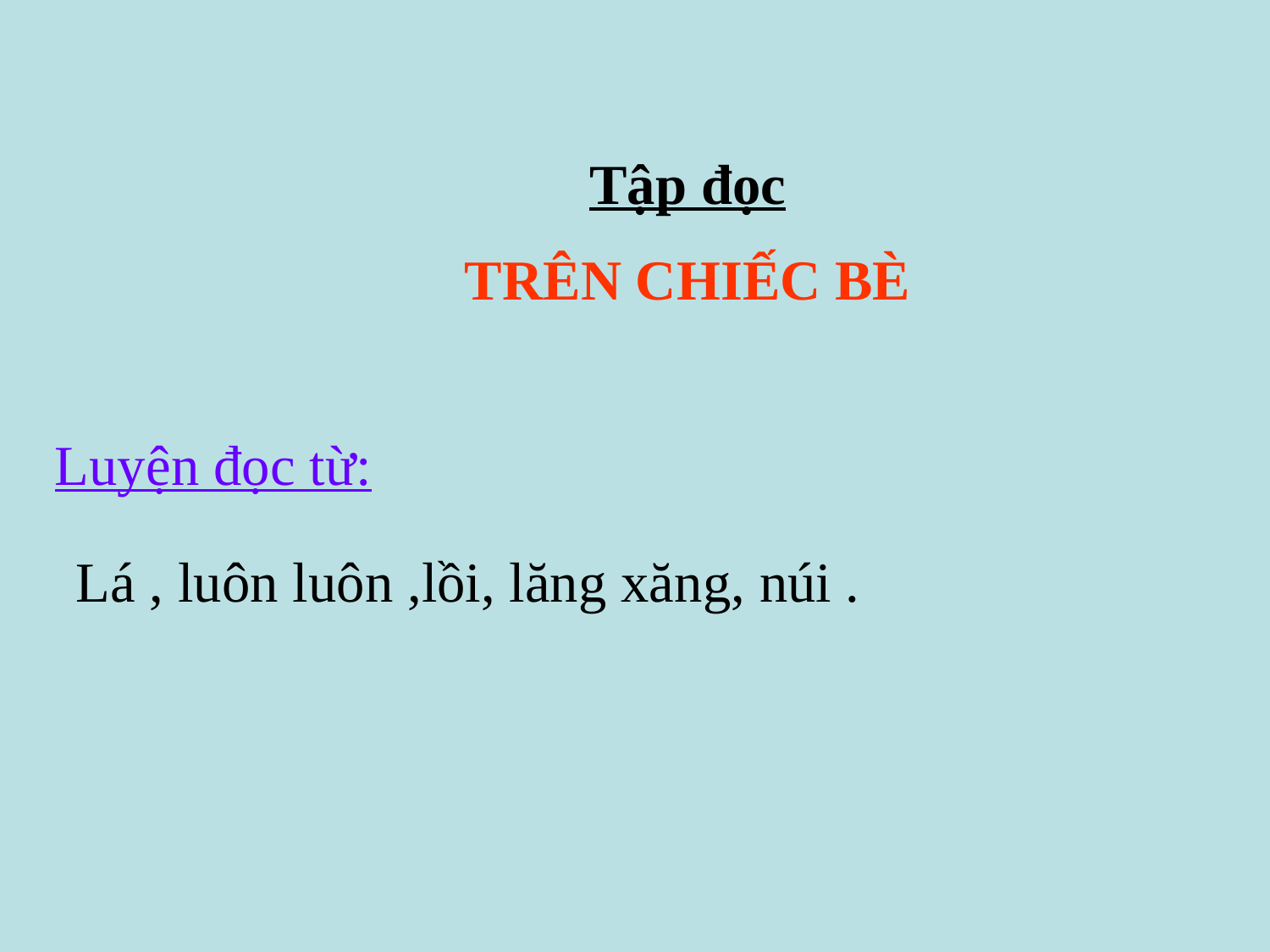

Tập đọc
TRÊN CHIẾC BÈ
Luyện đọc từ:
Lá , luôn luôn ,lồi, lăng xăng, núi .